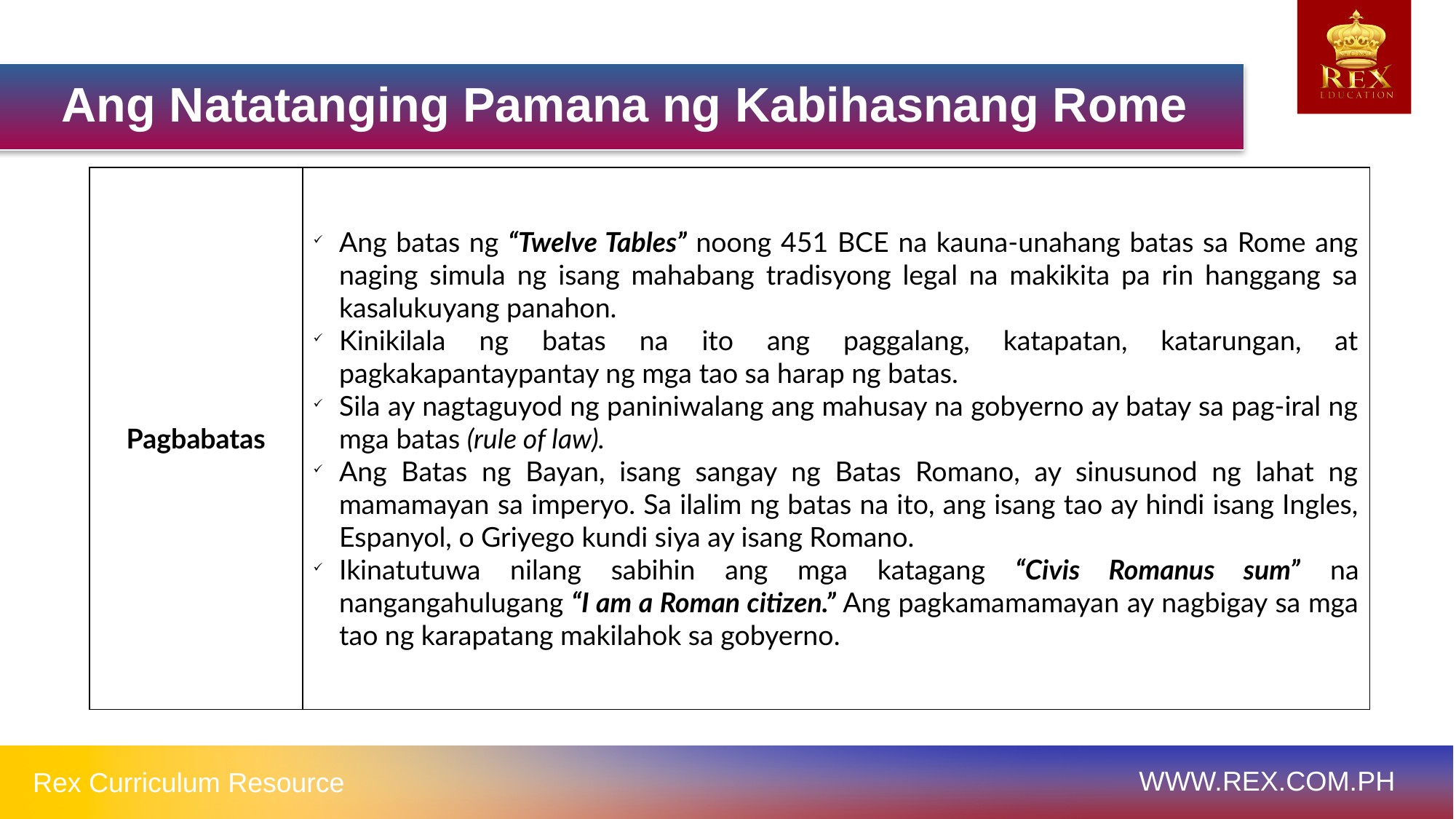

Ang Natatanging Pamana ng Kabihasnang Rome

| Pagbabatas | Ang batas ng “Twelve Tables” noong 451 BCE na kauna-unahang batas sa Rome ang naging simula ng isang mahabang tradisyong legal na makikita pa rin hanggang sa kasalukuyang panahon. Kinikilala ng batas na ito ang paggalang, katapatan, katarungan, at pagkakapantaypantay ng mga tao sa harap ng batas. Sila ay nagtaguyod ng paniniwalang ang mahusay na gobyerno ay batay sa pag-iral ng mga batas (rule of law). Ang Batas ng Bayan, isang sangay ng Batas Romano, ay sinusunod ng lahat ng mamamayan sa imperyo. Sa ilalim ng batas na ito, ang isang tao ay hindi isang Ingles, Espanyol, o Griyego kundi siya ay isang Romano. Ikinatutuwa nilang sabihin ang mga katagang “Civis Romanus sum” na nangangahulugang “I am a Roman citizen.” Ang pagkamamamayan ay nagbigay sa mga tao ng karapatang makilahok sa gobyerno. |
| --- | --- |